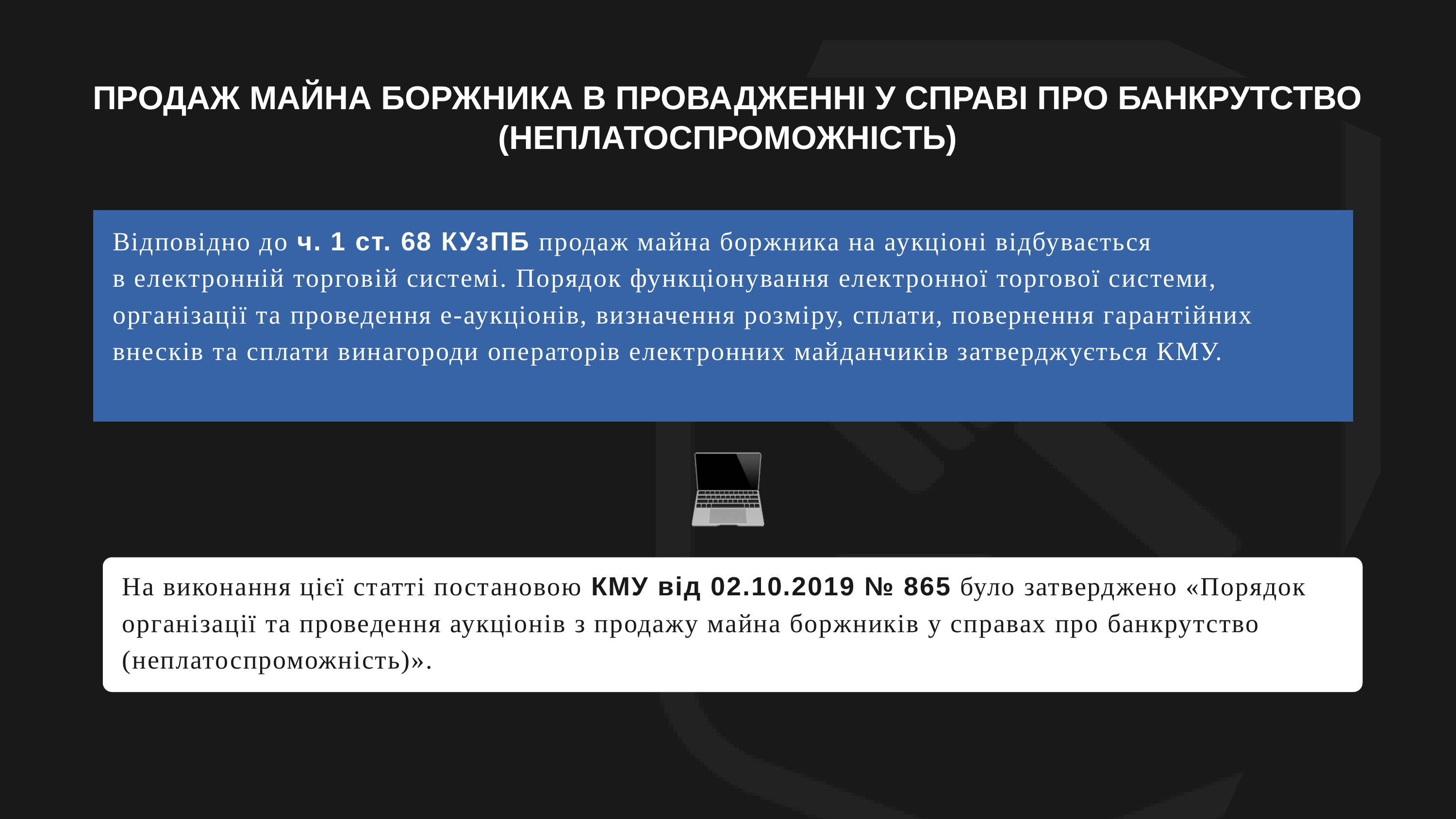

ПРОДАЖ МАЙНА БОРЖНИКА В ПРОВАДЖЕННІ У СПРАВІ ПРО БАНКРУТСТВО (НЕПЛАТОСПРОМОЖНІСТЬ)

Відповідно до ч. 1 ст. 68 КУзПБ продаж майна боржника на аукціоні відбувається
в електронній торговій системі. Порядок функціонування електронної торгової системи, організації та проведення е-аукціонів, визначення розміру, сплати, повернення гарантійних внесків та сплати винагороди операторів електронних майданчиків затверджується КМУ.

На виконання цієї статті постановою КМУ від 02.10.2019 № 865 було затверджено «Порядок організації та проведення аукціонів з продажу майна боржників у справах про банкрутство (неплатоспроможність)».